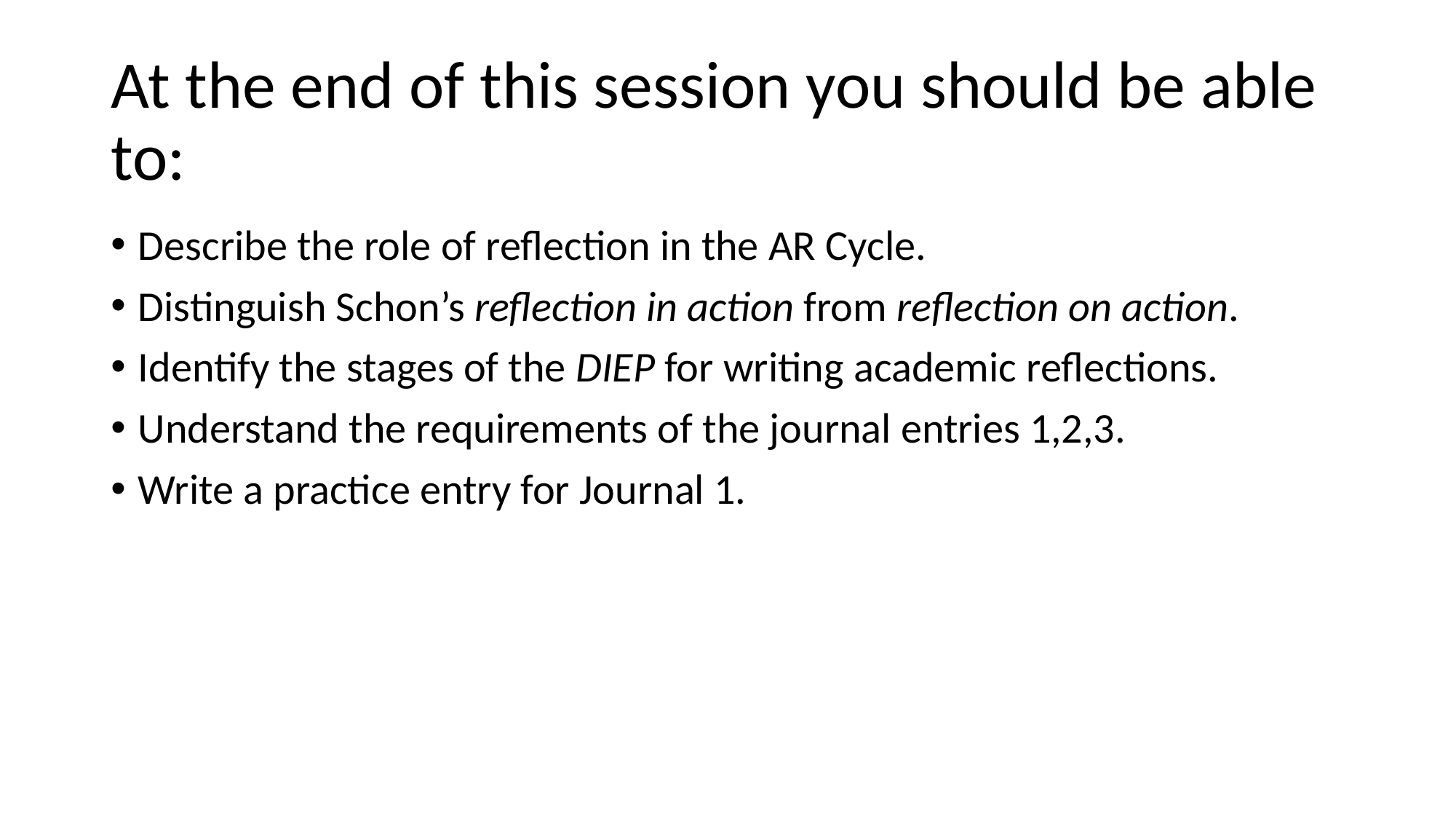

# At the end of this session you should be able to:
Describe the role of reflection in the AR Cycle.
Distinguish Schon’s reflection in action from reflection on action.
Identify the stages of the DIEP for writing academic reflections.
Understand the requirements of the journal entries 1,2,3.
Write a practice entry for Journal 1.